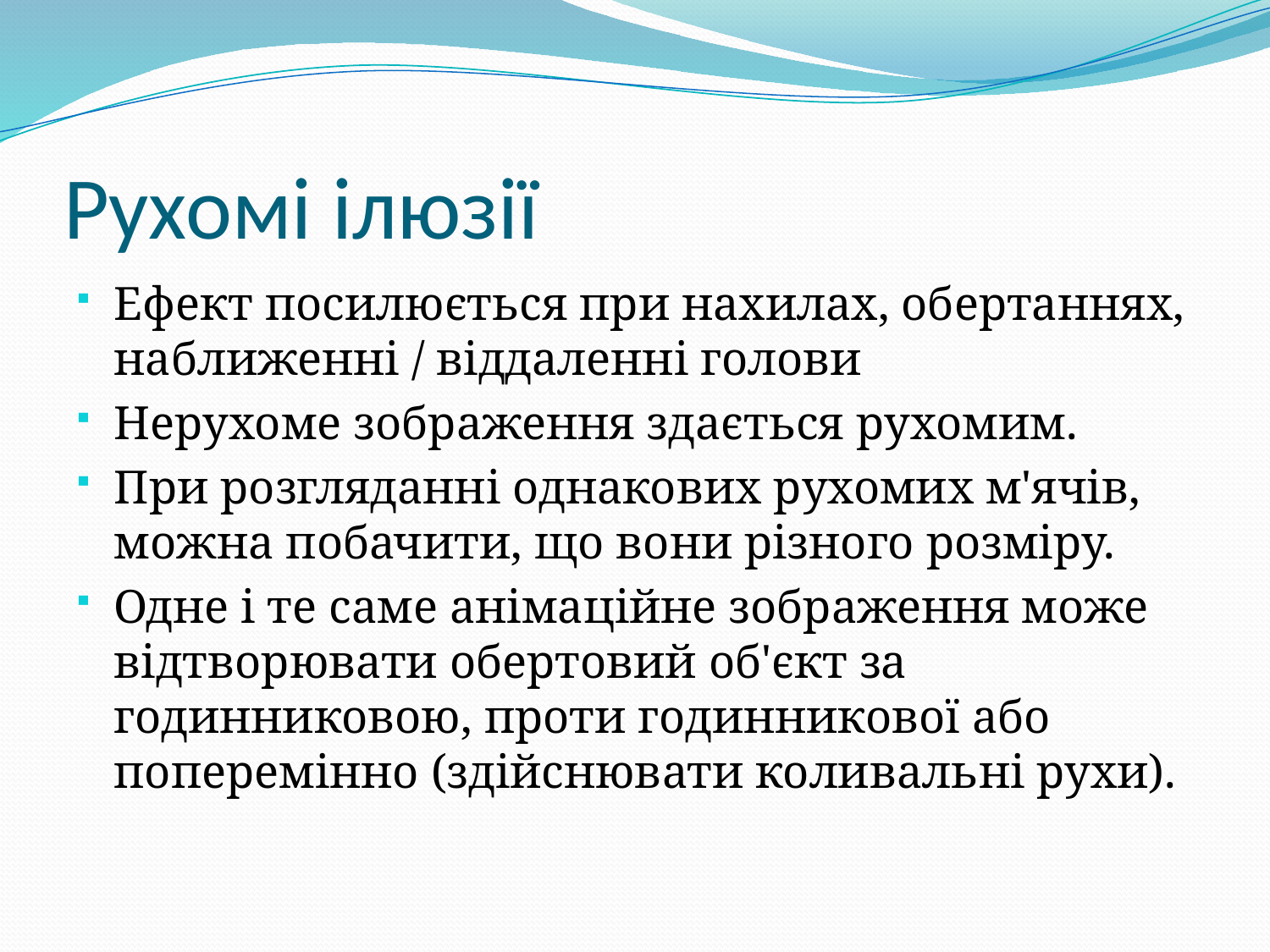

# Рухомі ілюзії
Ефект посилюється при нахилах, обертаннях, наближенні / віддаленні голови
Нерухоме зображення здається рухомим.
При розгляданні однакових рухомих м'ячів, можна побачити, що вони різного розміру.
Одне і те саме анімаційне зображення може відтворювати обертовий об'єкт за годинниковою, проти годинникової або поперемінно (здійснювати коливальні рухи).